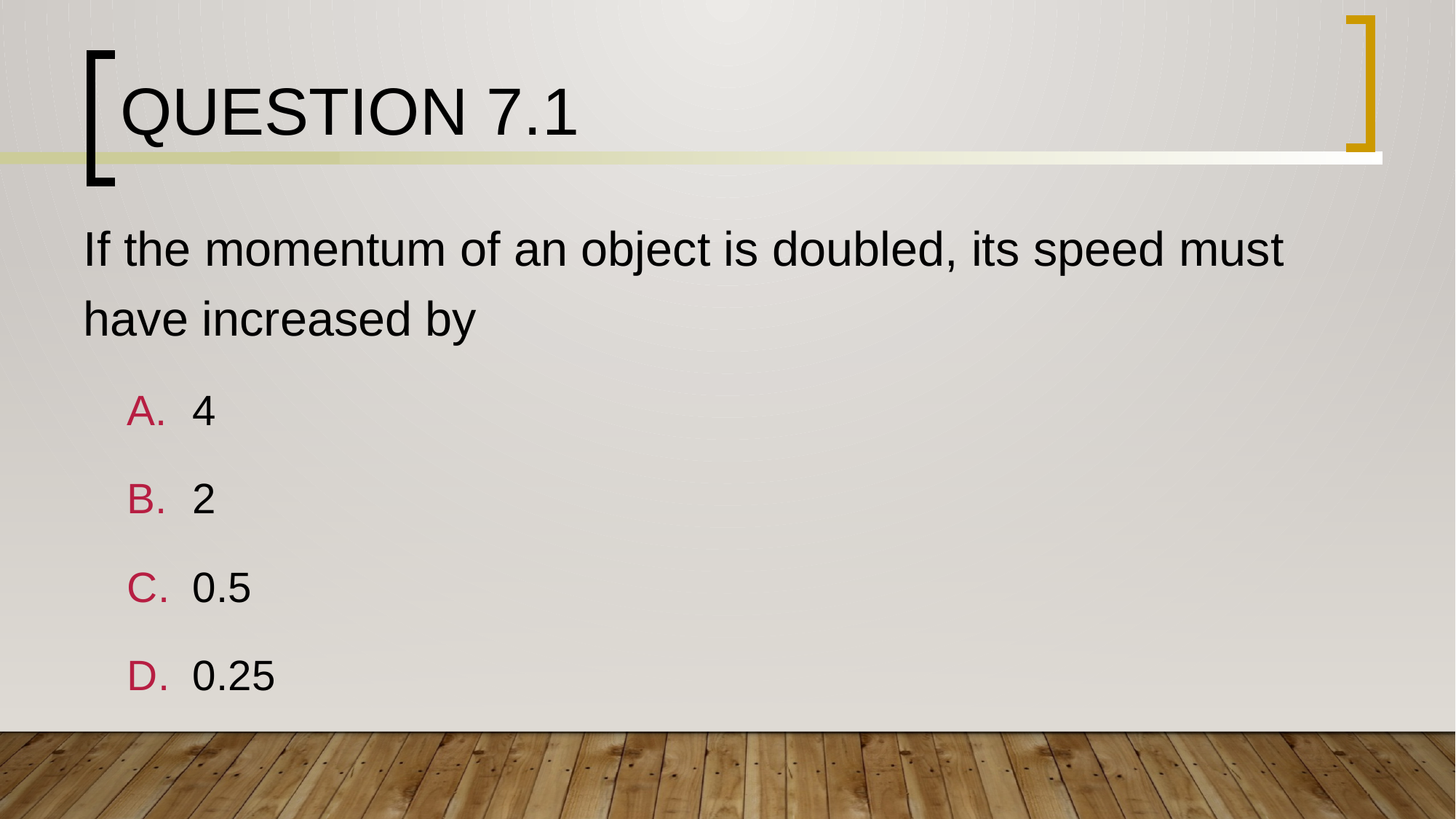

# Question 7.1
If the momentum of an object is doubled, its speed must have increased by
4
2
0.5
0.25